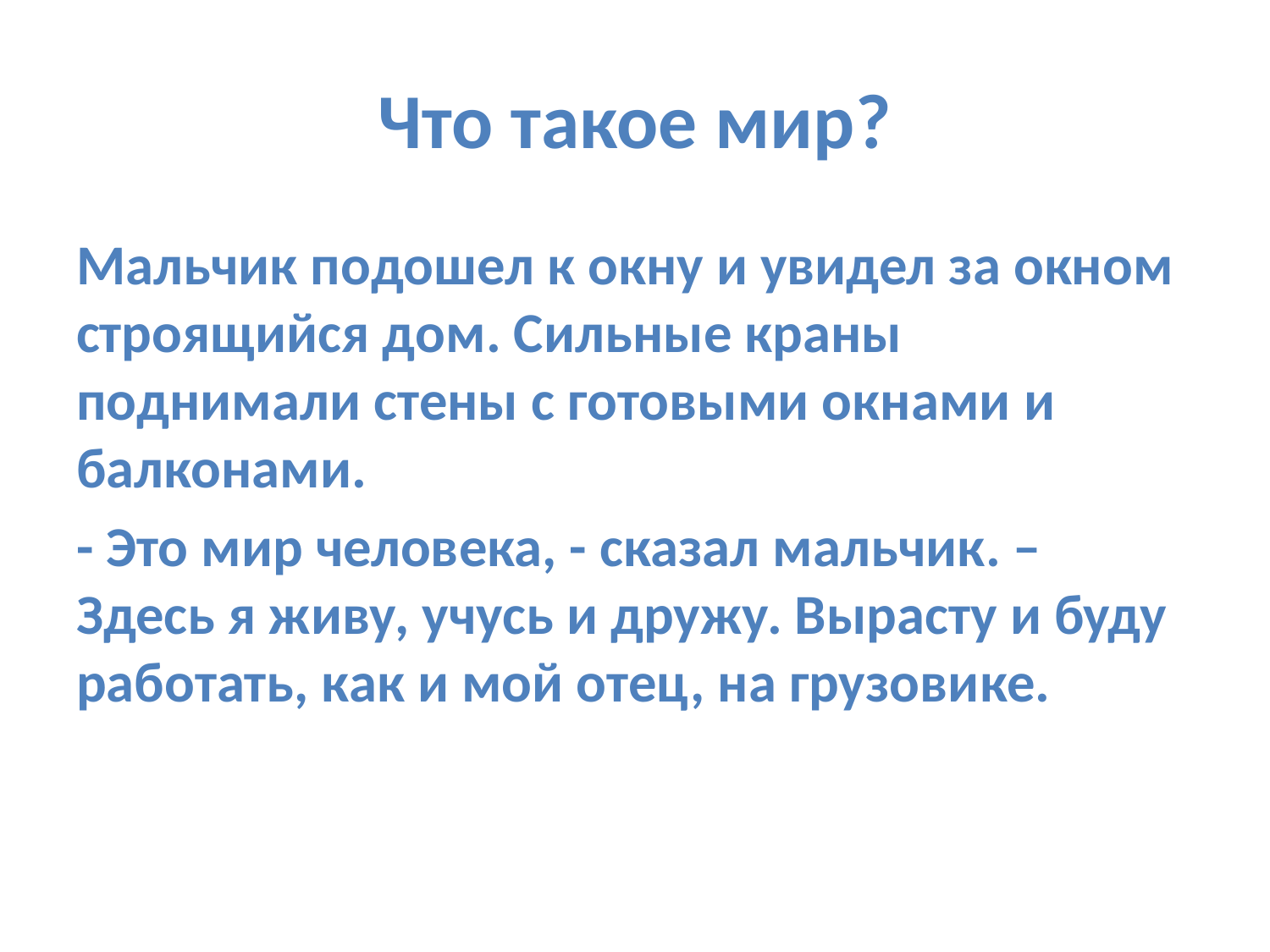

# Что такое мир?
Мальчик подошел к окну и увидел за окном строящийся дом. Сильные краны поднимали стены с готовыми окнами и балконами.
- Это мир человека, - сказал мальчик. – Здесь я живу, учусь и дружу. Вырасту и буду работать, как и мой отец, на грузовике.